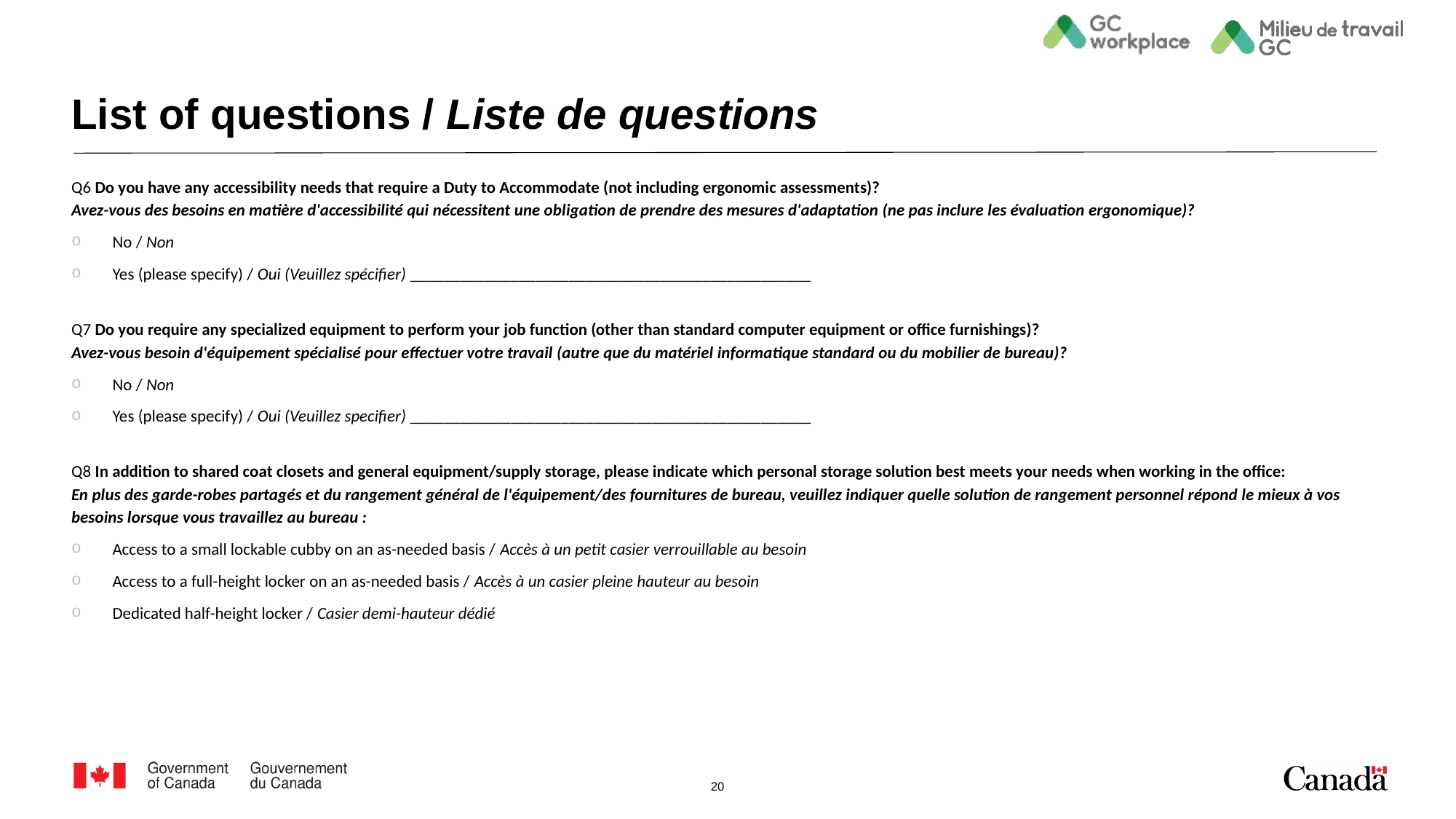

# List of questions / Liste de questions
Q6 Do you have any accessibility needs that require a Duty to Accommodate (not including ergonomic assessments)?
Avez-vous des besoins en matière d'accessibilité qui nécessitent une obligation de prendre des mesures d'adaptation (ne pas inclure les évaluation ergonomique)?
No / Non
Yes (please specify) / Oui (Veuillez spécifier) ________________________________________________

Q7 Do you require any specialized equipment to perform your job function (other than standard computer equipment or office furnishings)?
Avez-vous besoin d'équipement spécialisé pour effectuer votre travail (autre que du matériel informatique standard ou du mobilier de bureau)?
No / Non
Yes (please specify) / Oui (Veuillez specifier) ________________________________________________

Q8 In addition to shared coat closets and general equipment/supply storage, please indicate which personal storage solution best meets your needs when working in the office:
En plus des garde-robes partagés et du rangement général de l'équipement/des fournitures de bureau, veuillez indiquer quelle solution de rangement personnel répond le mieux à vos besoins lorsque vous travaillez au bureau :
Access to a small lockable cubby on an as-needed basis / Accès à un petit casier verrouillable au besoin
Access to a full-height locker on an as-needed basis / Accès à un casier pleine hauteur au besoin
Dedicated half-height locker / Casier demi-hauteur dédié